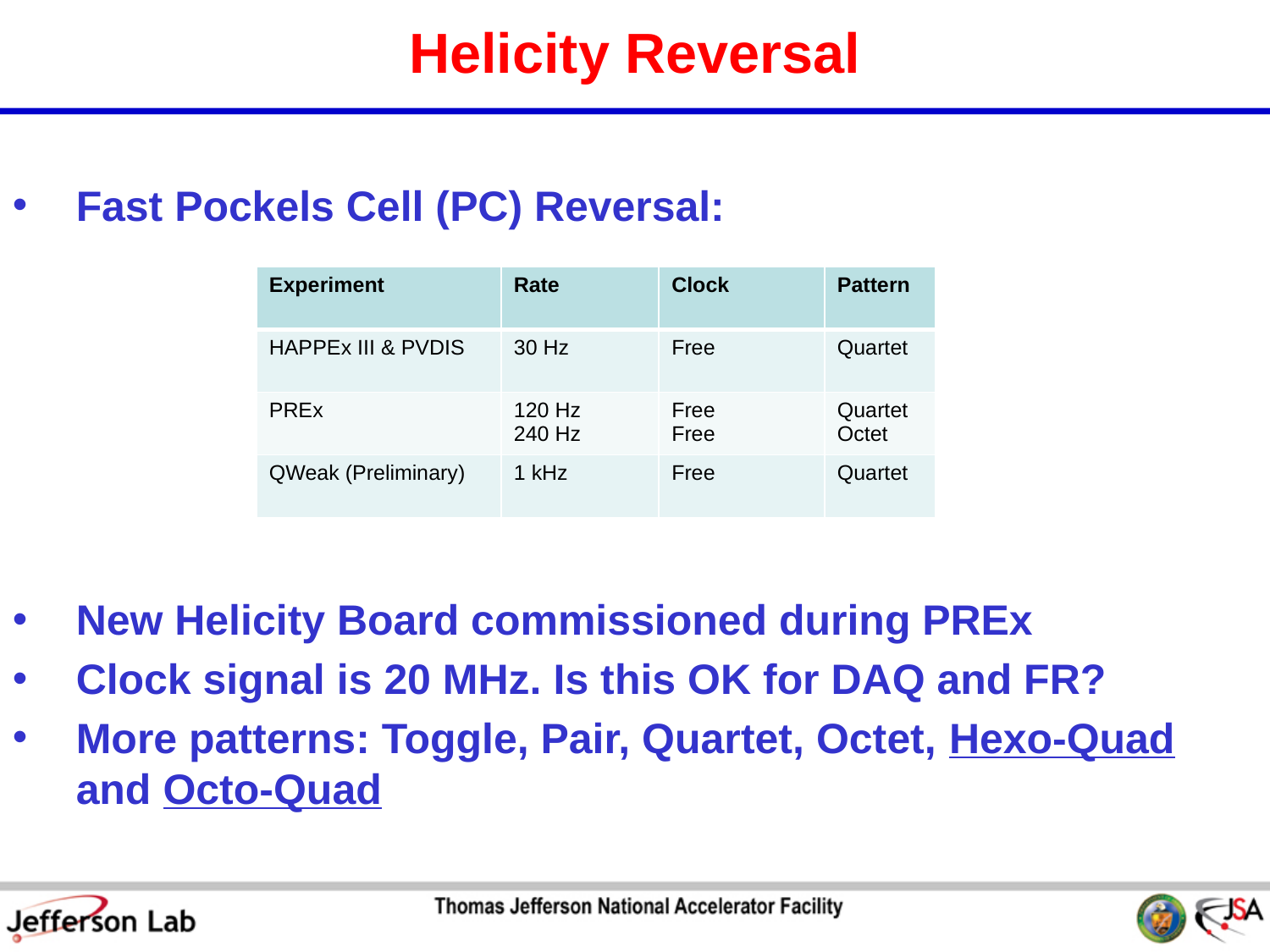

Helicity Reversal

Fast Pockels Cell (PC) Reversal:

New Helicity Board commissioned during PREx
Clock signal is 20 MHz. Is this OK for DAQ and FR?
More patterns: Toggle, Pair, Quartet, Octet, Hexo-Quad and Octo-Quad

| Experiment | Rate | Clock | Pattern |
| --- | --- | --- | --- |
| HAPPEx III & PVDIS | 30 Hz | Free | Quartet |
| PREx | 120 Hz 240 Hz | Free Free | Quartet Octet |
| QWeak (Preliminary) | 1 kHz | Free | Quartet |